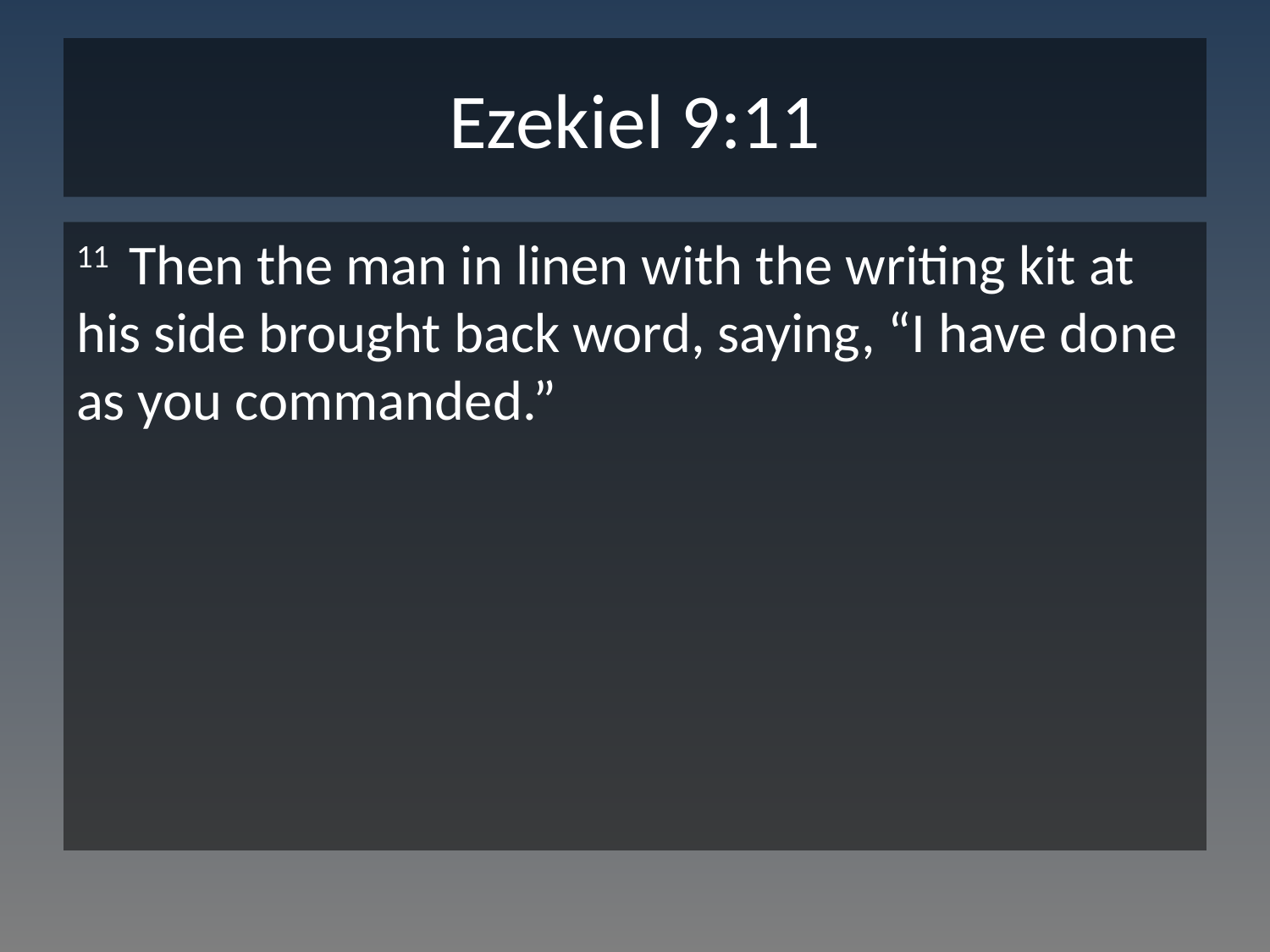

# Ezekiel 9:11
11  Then the man in linen with the writing kit at his side brought back word, saying, “I have done as you commanded.”